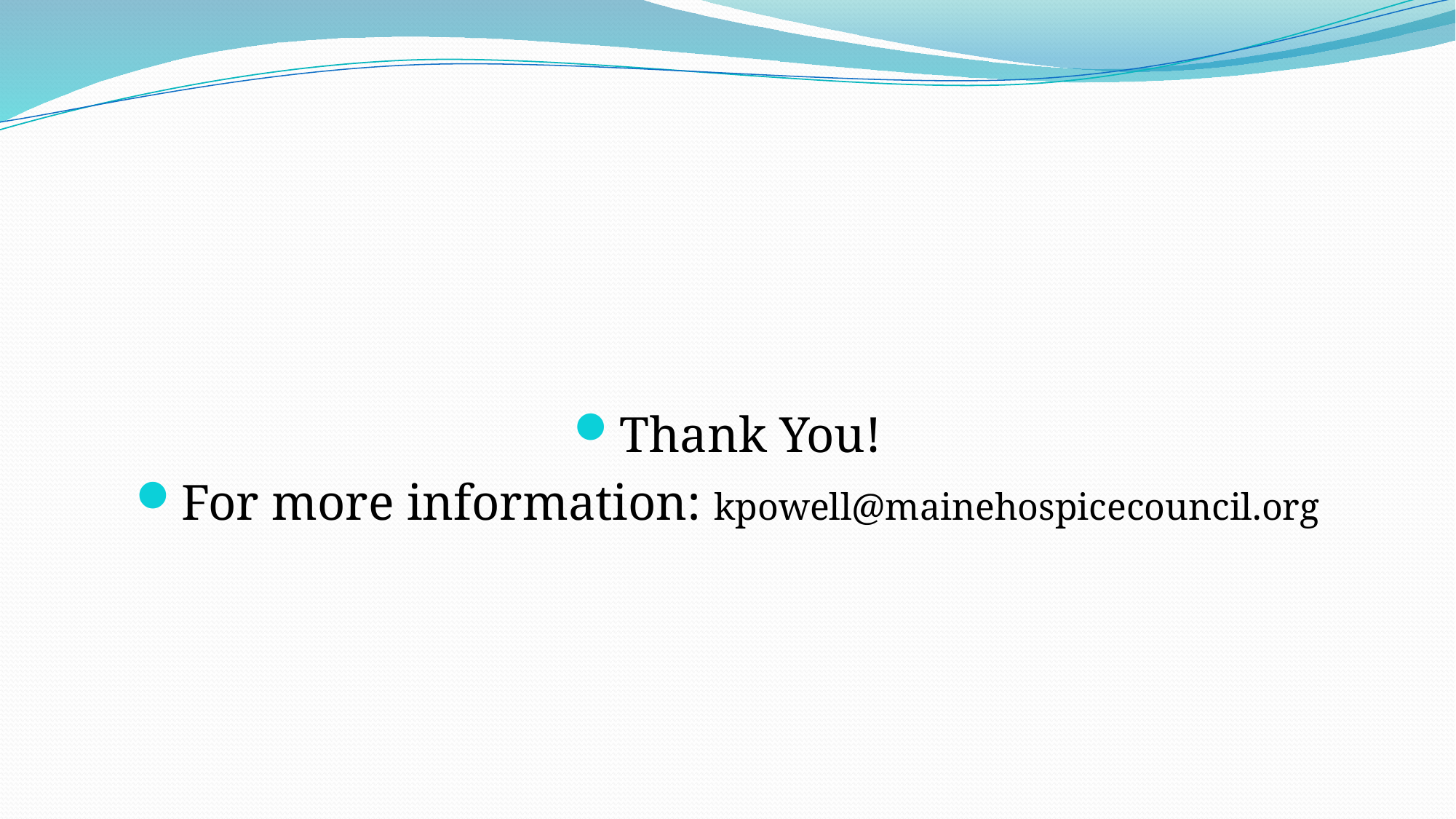

#

Thank You!
For more information: kpowell@mainehospicecouncil.org